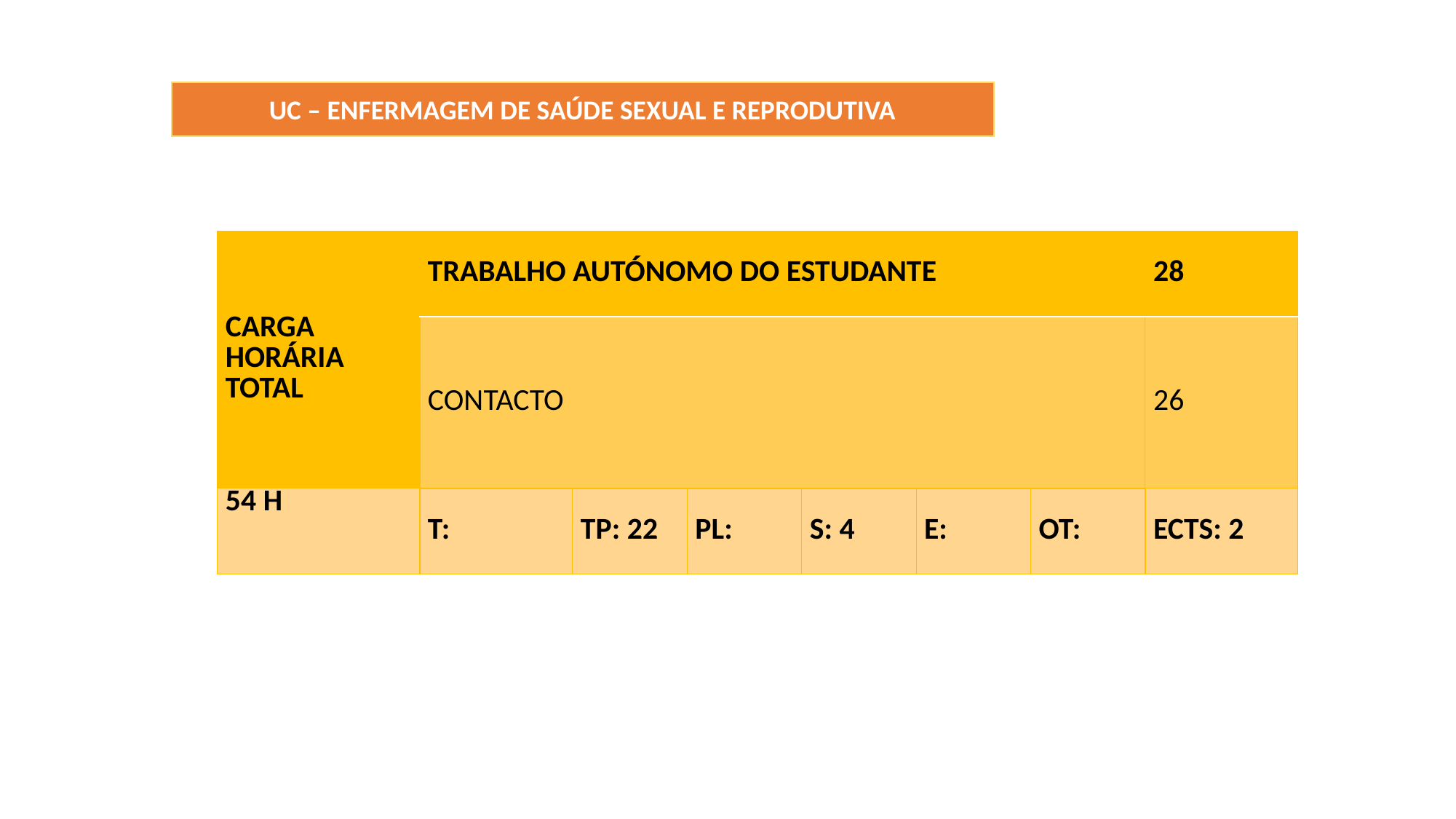

UC – ENFERMAGEM DE SAÚDE SEXUAL E REPRODUTIVA
| Carga Horária Total | trabalho autónomo do estudante |  |  |  |  |  | 28 |
| --- | --- | --- | --- | --- | --- | --- | --- |
|  | Contacto |  |  |  |  |  | 26 |
| 54 H | T: | TP: 22 | PL: | S: 4 | E: | OT: | ECTS: 2 |